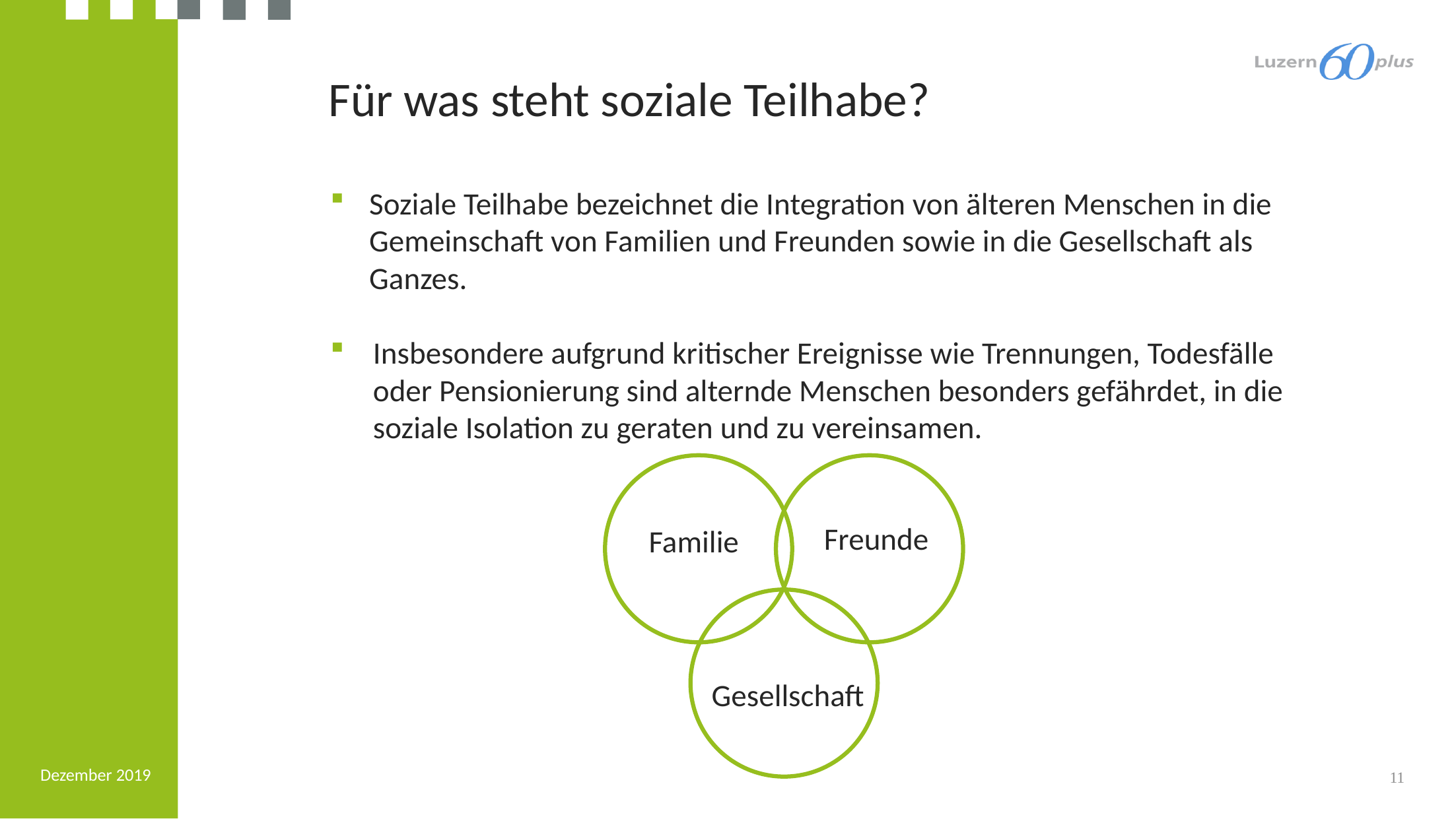

Für was steht soziale Teilhabe?
Soziale Teilhabe bezeichnet die Integration von älteren Menschen in die Gemeinschaft von Familien und Freunden sowie in die Gesellschaft als Ganzes.

Insbesondere aufgrund kritischer Ereignisse wie Trennungen, Todesfälle oder Pensionierung sind alternde Menschen besonders gefährdet, in die soziale Isolation zu geraten und zu vereinsamen.

Freunde
Familie

Gesellschaft
11